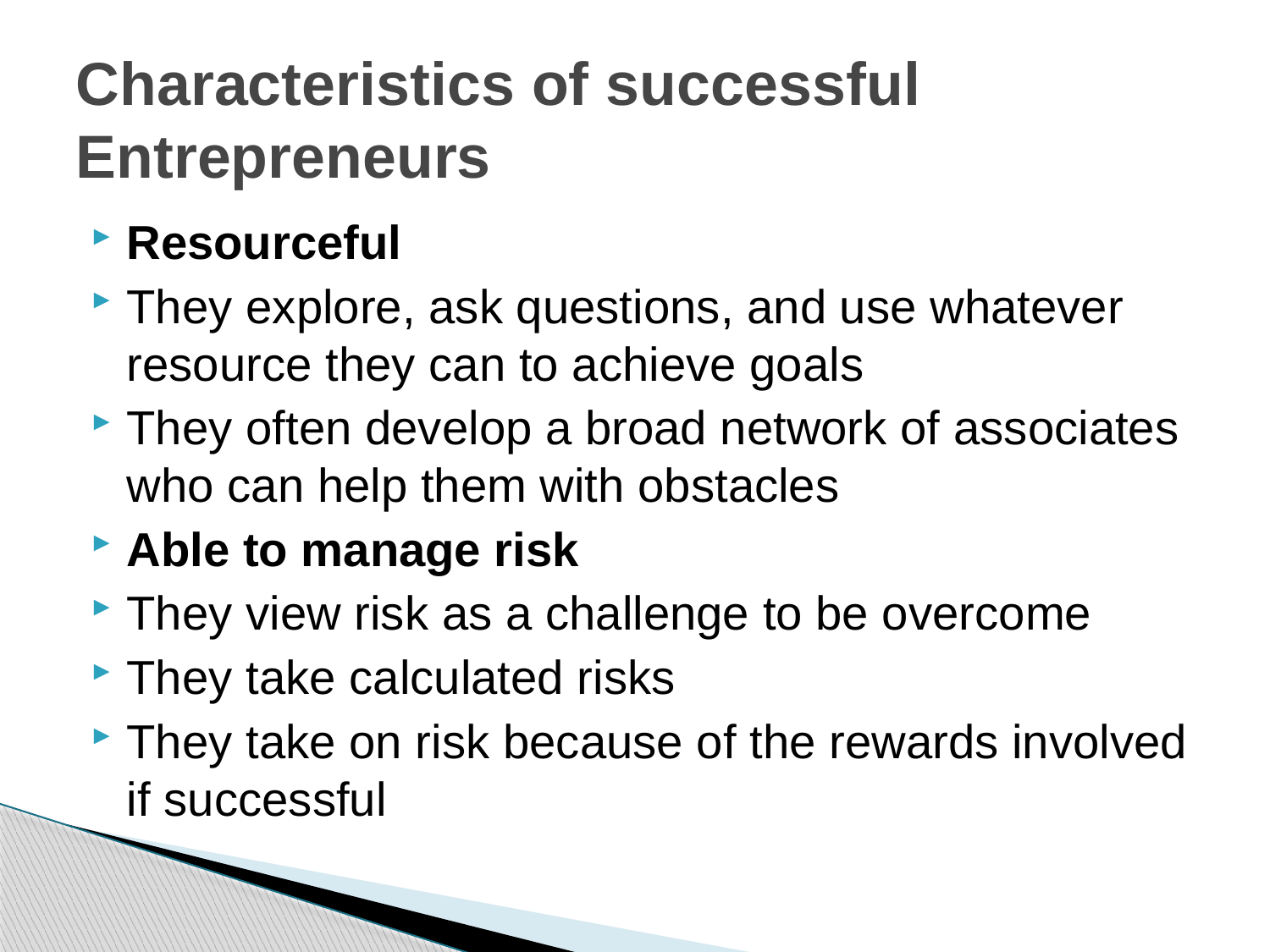

# Characteristics of successful Entrepreneurs
Resourceful
They explore, ask questions, and use whatever resource they can to achieve goals
They often develop a broad network of associates who can help them with obstacles
Able to manage risk
They view risk as a challenge to be overcome
They take calculated risks
They take on risk because of the rewards involved if successful